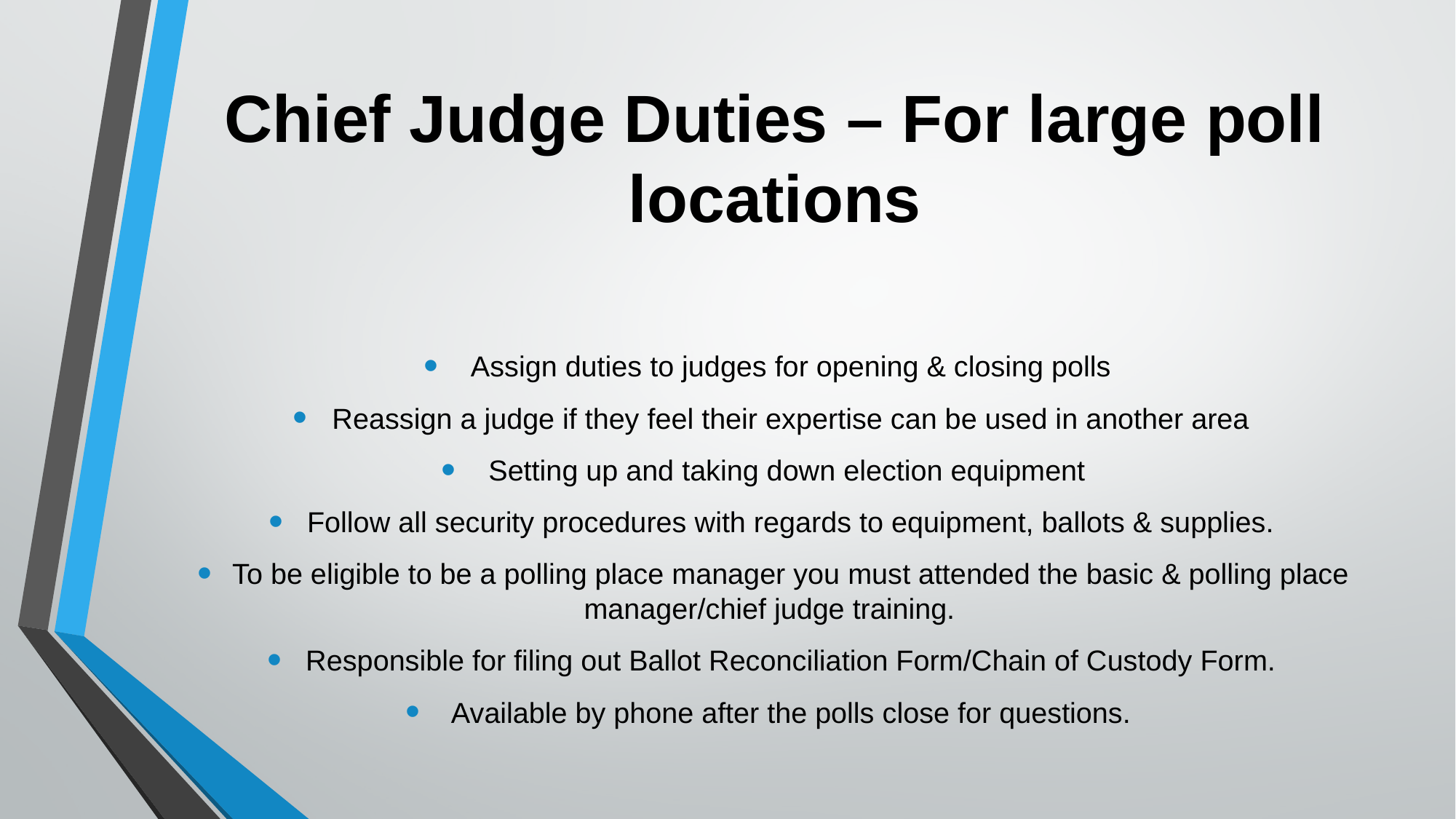

# Chief Judge Duties – For large poll locations
Assign duties to judges for opening & closing polls
Reassign a judge if they feel their expertise can be used in another area
Setting up and taking down election equipment
Follow all security procedures with regards to equipment, ballots & supplies.
To be eligible to be a polling place manager you must attended the basic & polling place manager/chief judge training.
Responsible for filing out Ballot Reconciliation Form/Chain of Custody Form.
Available by phone after the polls close for questions.